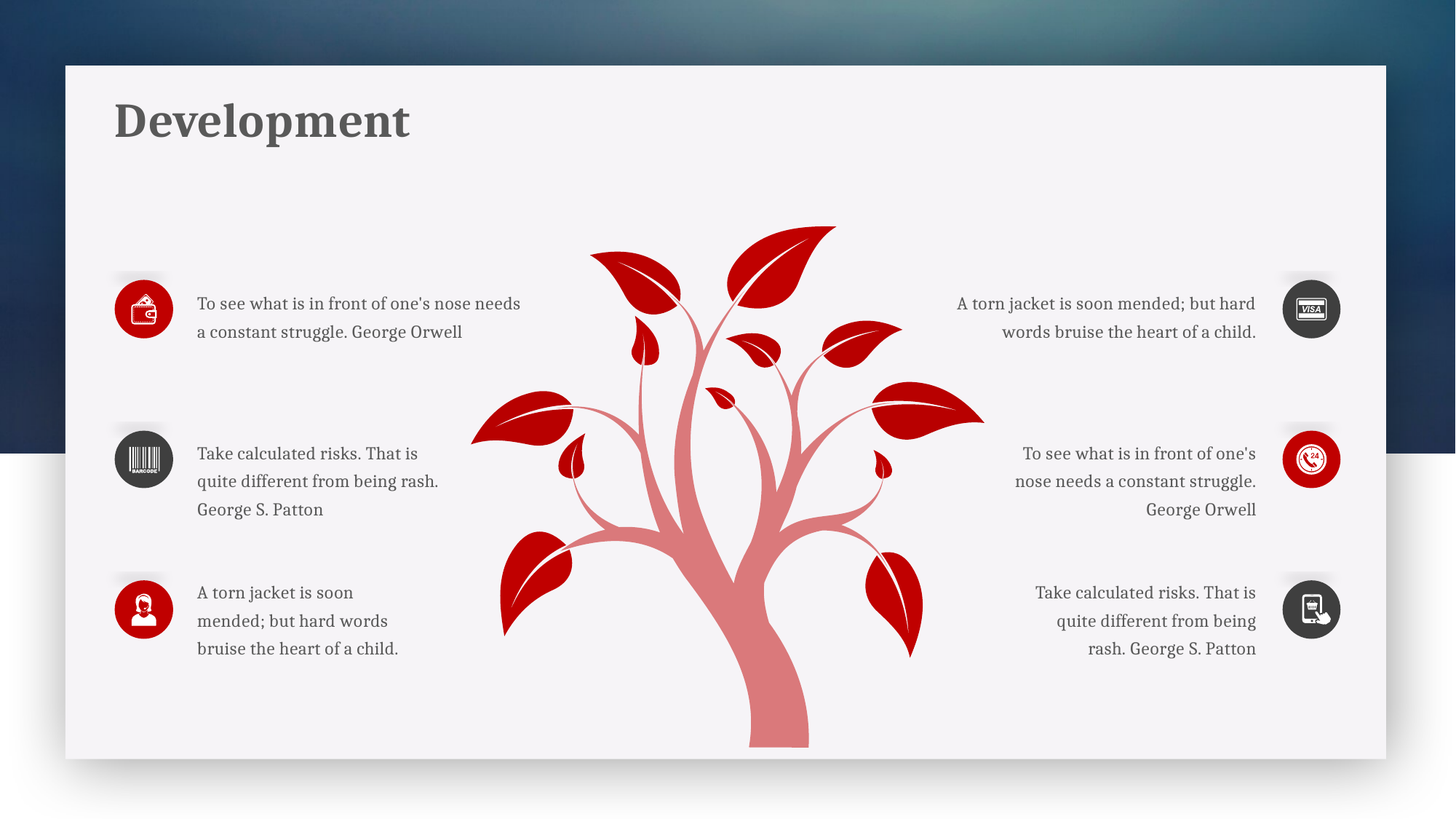

Development

To see what is in front of one's nose needs a constant struggle. George Orwell
A torn jacket is soon mended; but hard words bruise the heart of a child.

Take calculated risks. That is quite different from being rash. George S. Patton
To see what is in front of one's nose needs a constant struggle. George Orwell

A torn jacket is soon mended; but hard words bruise the heart of a child.
Take calculated risks. That is quite different from being rash. George S. Patton